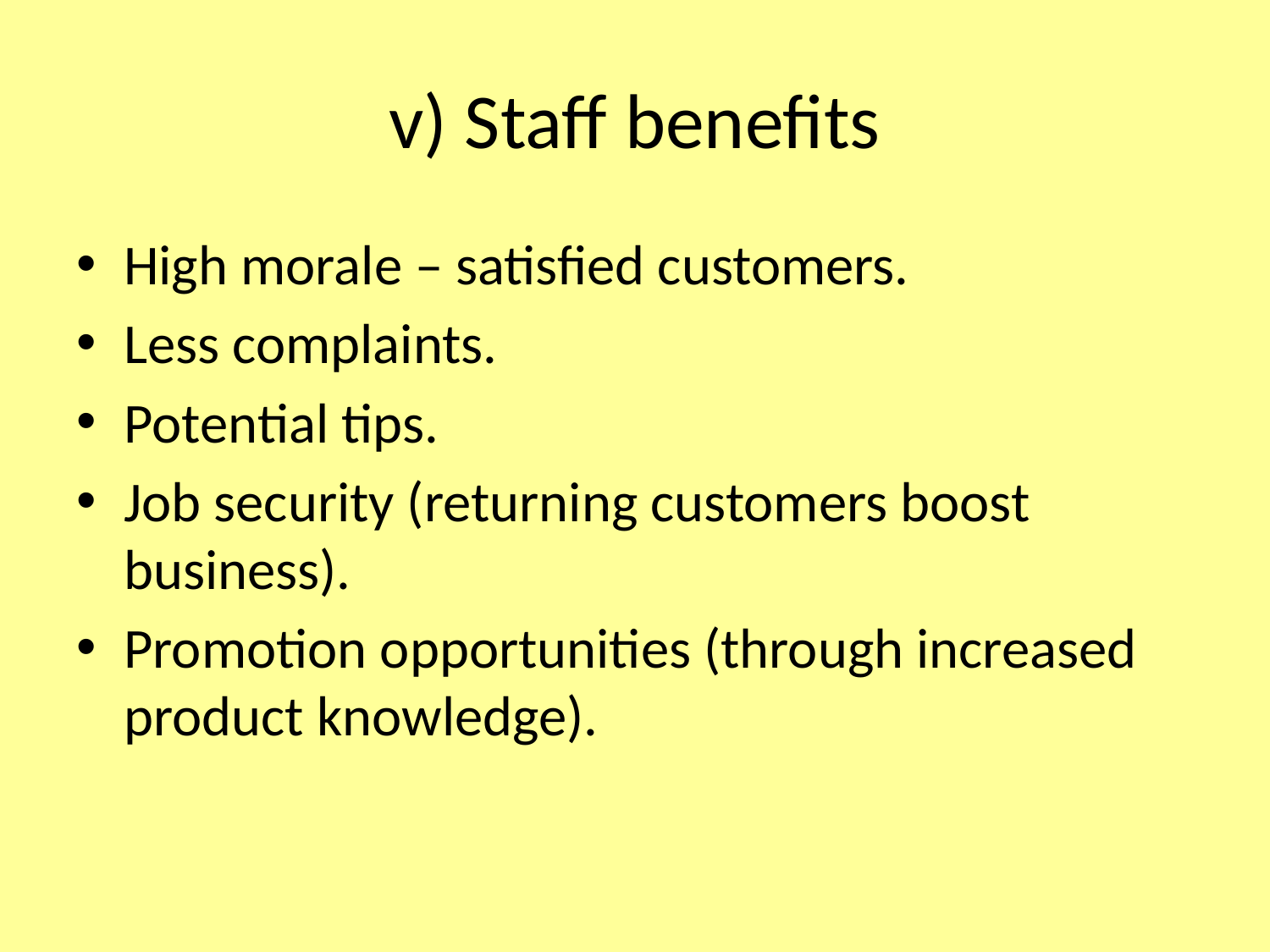

# v) Staff benefits
High morale – satisfied customers.
Less complaints.
Potential tips.
Job security (returning customers boost business).
Promotion opportunities (through increased product knowledge).